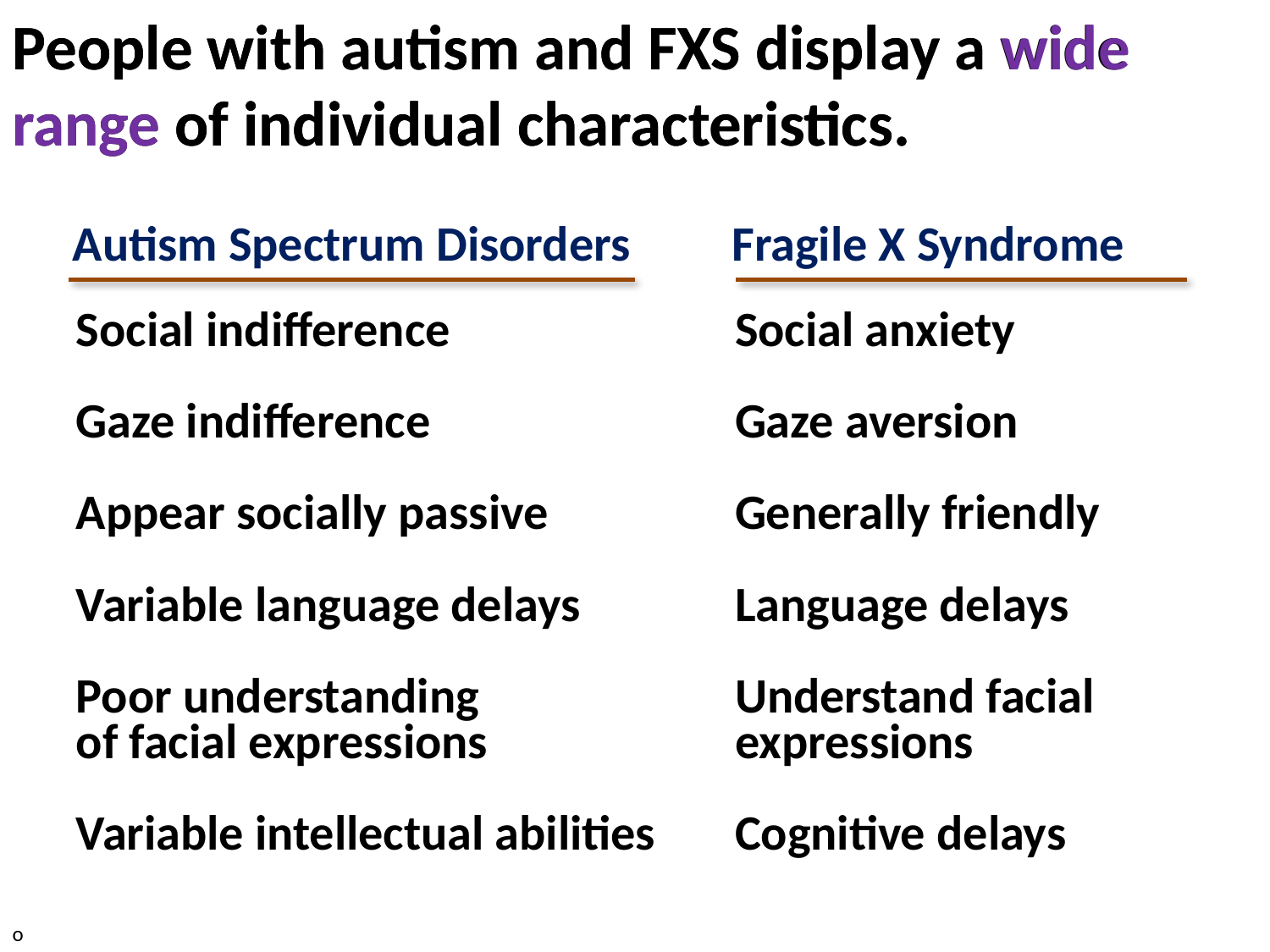

People with autism and FXS display a wide range of individual characteristics.
People with autism and FXS display a wide range of individual characteristics.
Autism Spectrum Disorders	Fragile X Syndrome
Social indifference	Social anxiety

Gaze indifference	Gaze aversion

Appear socially passive	Generally friendly

Variable language delays	Language delays

Poor understanding	Understand facial
of facial expressions	expressions

Variable intellectual abilities	Cognitive delays
o